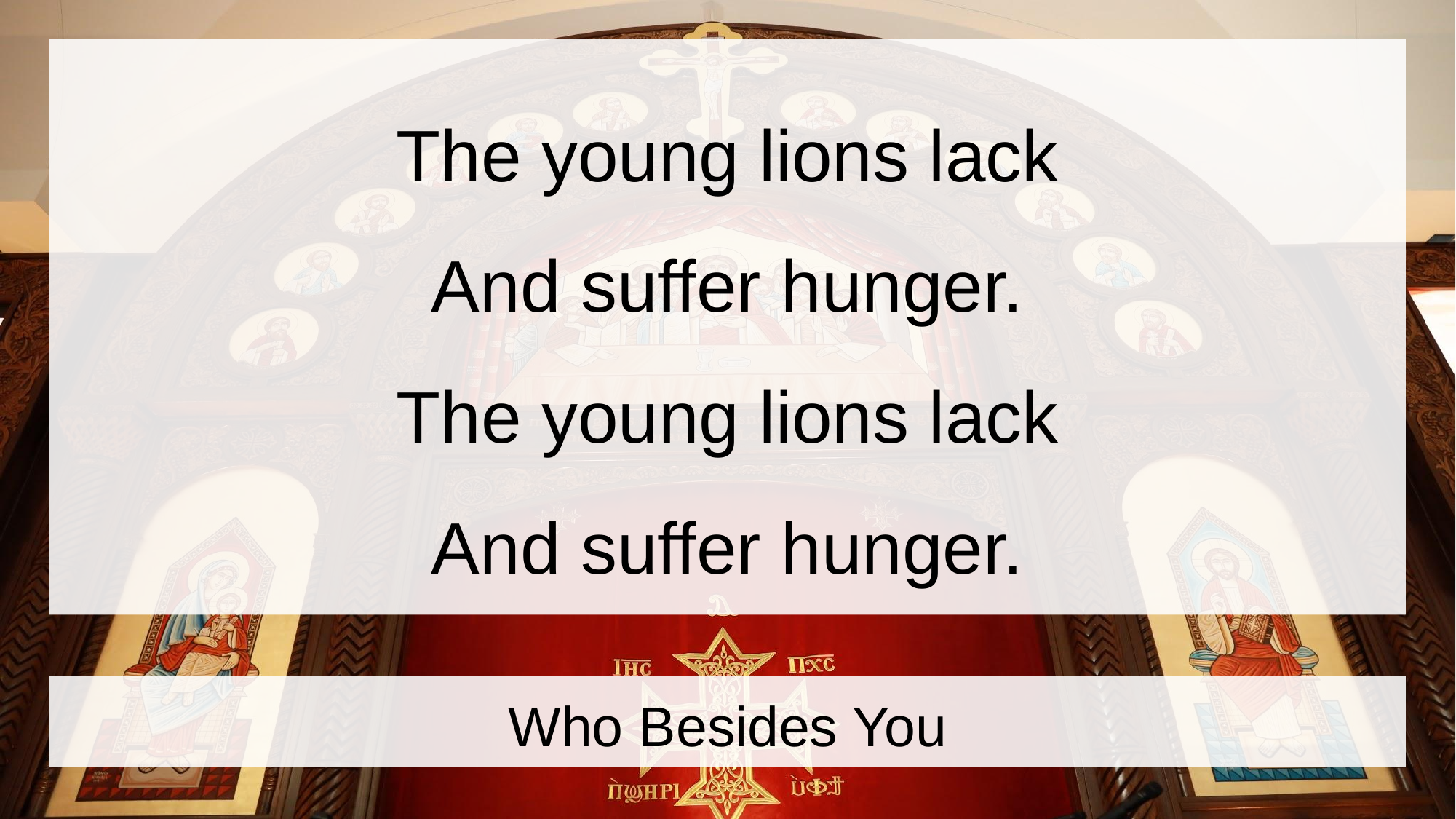

The young lions lack
And suffer hunger.
The young lions lack
And suffer hunger.
# Who Besides You